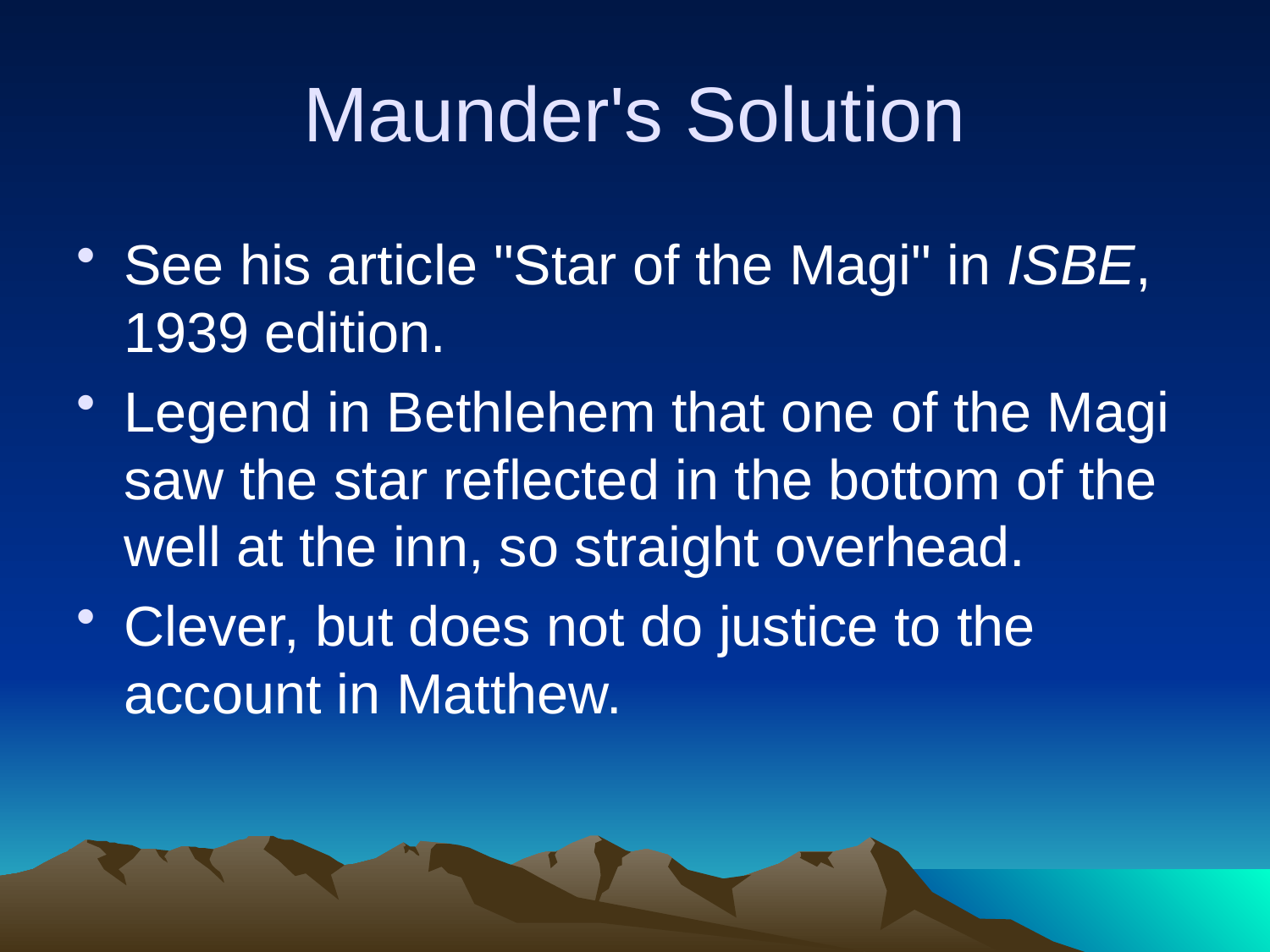

# Maunder's Solution
See his article "Star of the Magi" in ISBE, 1939 edition.
Legend in Bethlehem that one of the Magi saw the star reflected in the bottom of the well at the inn, so straight overhead.
Clever, but does not do justice to the account in Matthew.